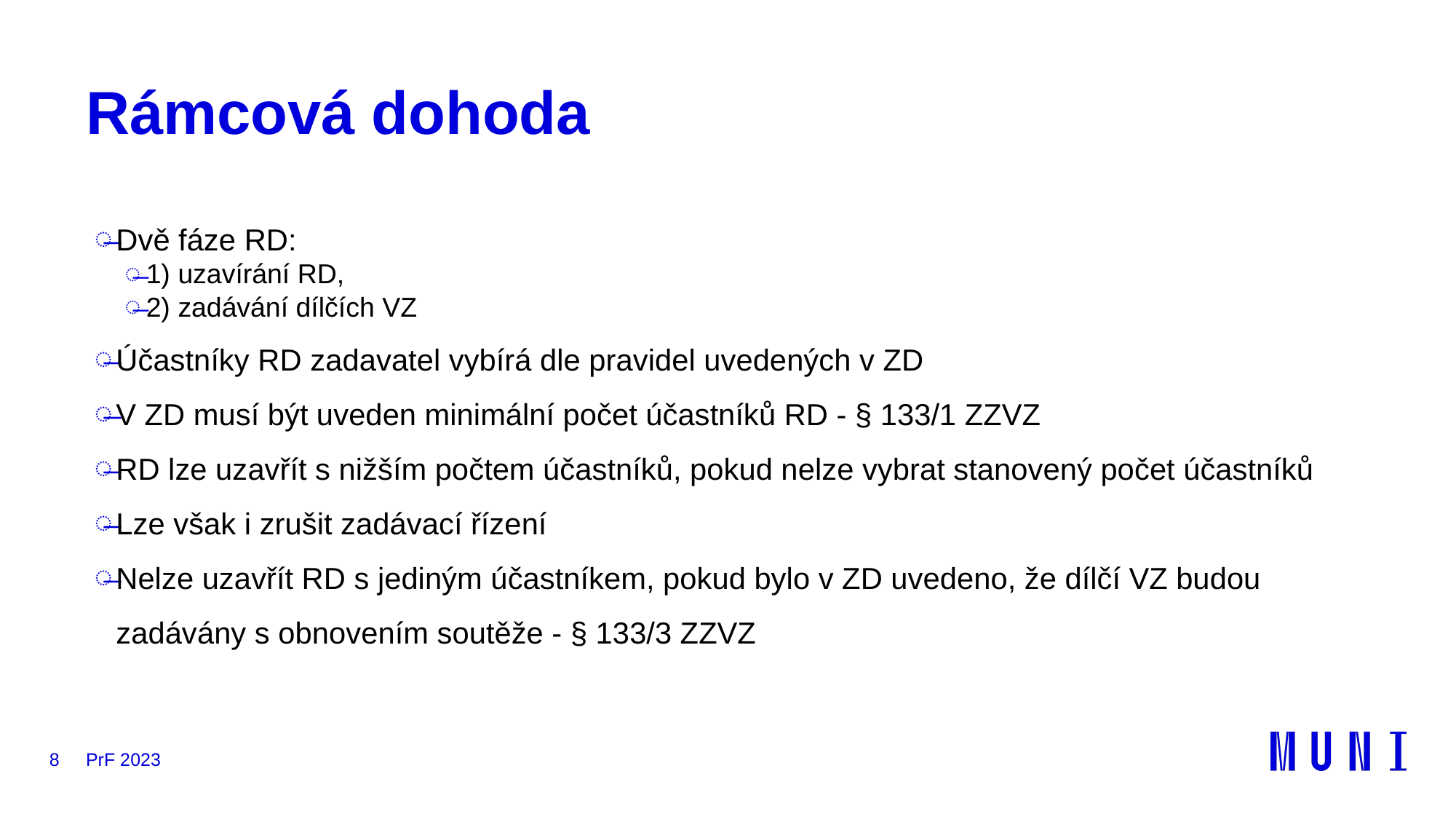

# Rámcová dohoda
Dvě fáze RD:
1) uzavírání RD,
2) zadávání dílčích VZ
Účastníky RD zadavatel vybírá dle pravidel uvedených v ZD
V ZD musí být uveden minimální počet účastníků RD - § 133/1 ZZVZ
RD lze uzavřít s nižším počtem účastníků, pokud nelze vybrat stanovený počet účastníků
Lze však i zrušit zadávací řízení
Nelze uzavřít RD s jediným účastníkem, pokud bylo v ZD uvedeno, že dílčí VZ budou zadávány s obnovením soutěže - § 133/3 ZZVZ
8
PrF 2023